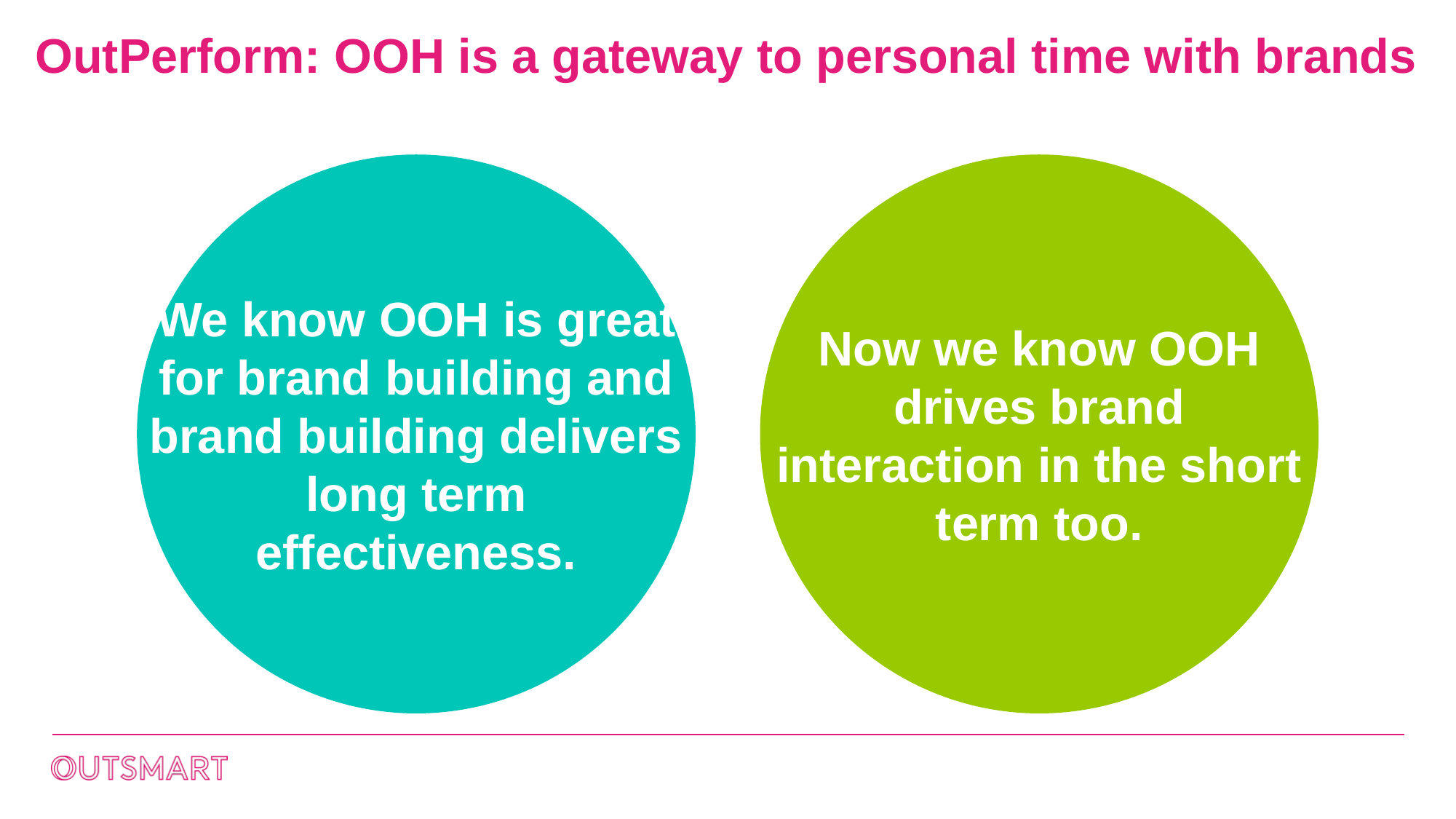

# OutPerform: OOH is a gateway to personal time with brands

We know OOH is great for brand building and brand building delivers long term effectiveness.
Now we know OOH drives brand interaction in the short term too.